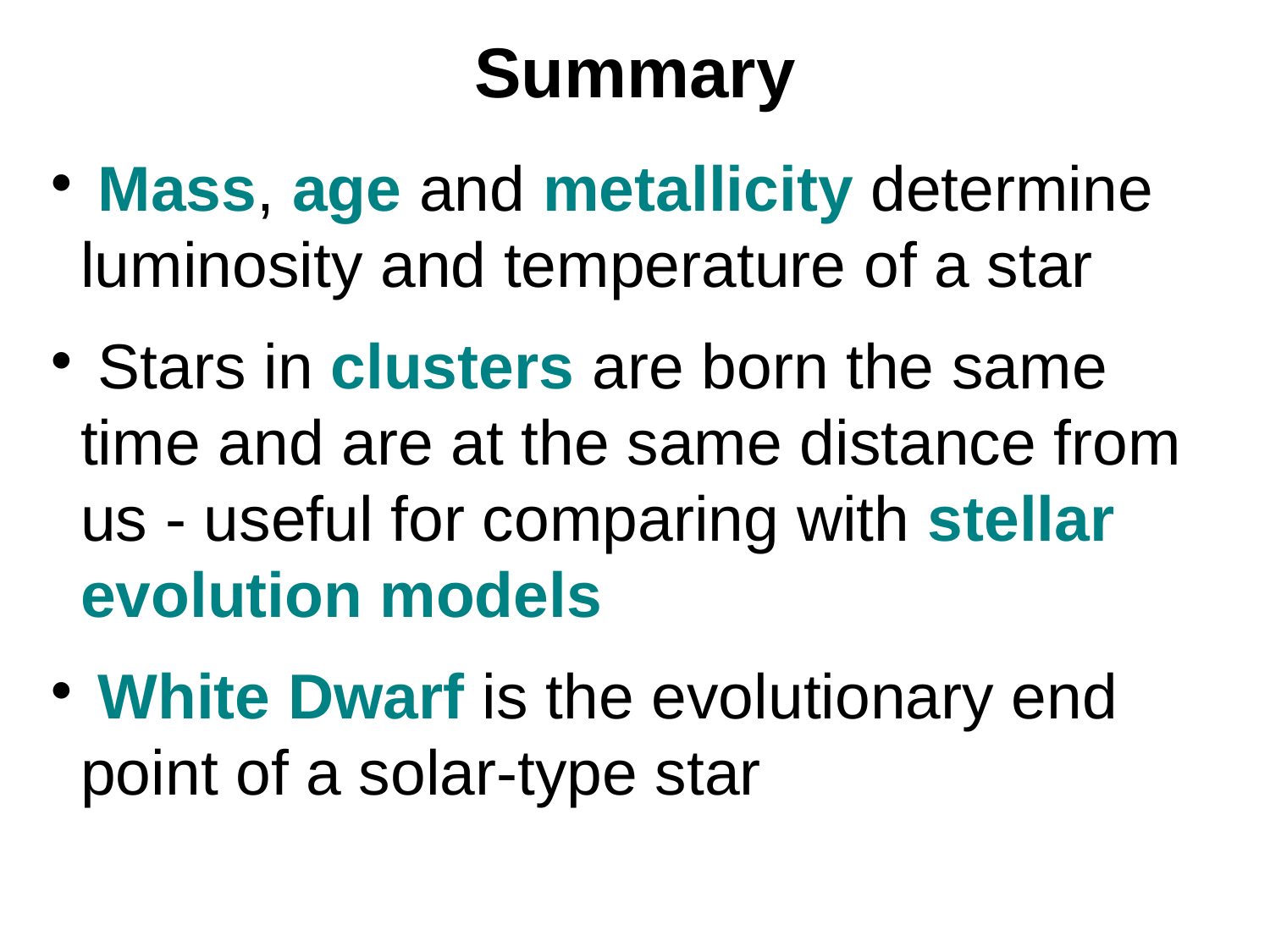

Summary

 Mass, age and metallicity determine  luminosity and temperature of a star
 Stars in clusters are born the same time and are at the same distance from us - useful for comparing with stellar evolution models
 White Dwarf is the evolutionary end point of a solar-type star